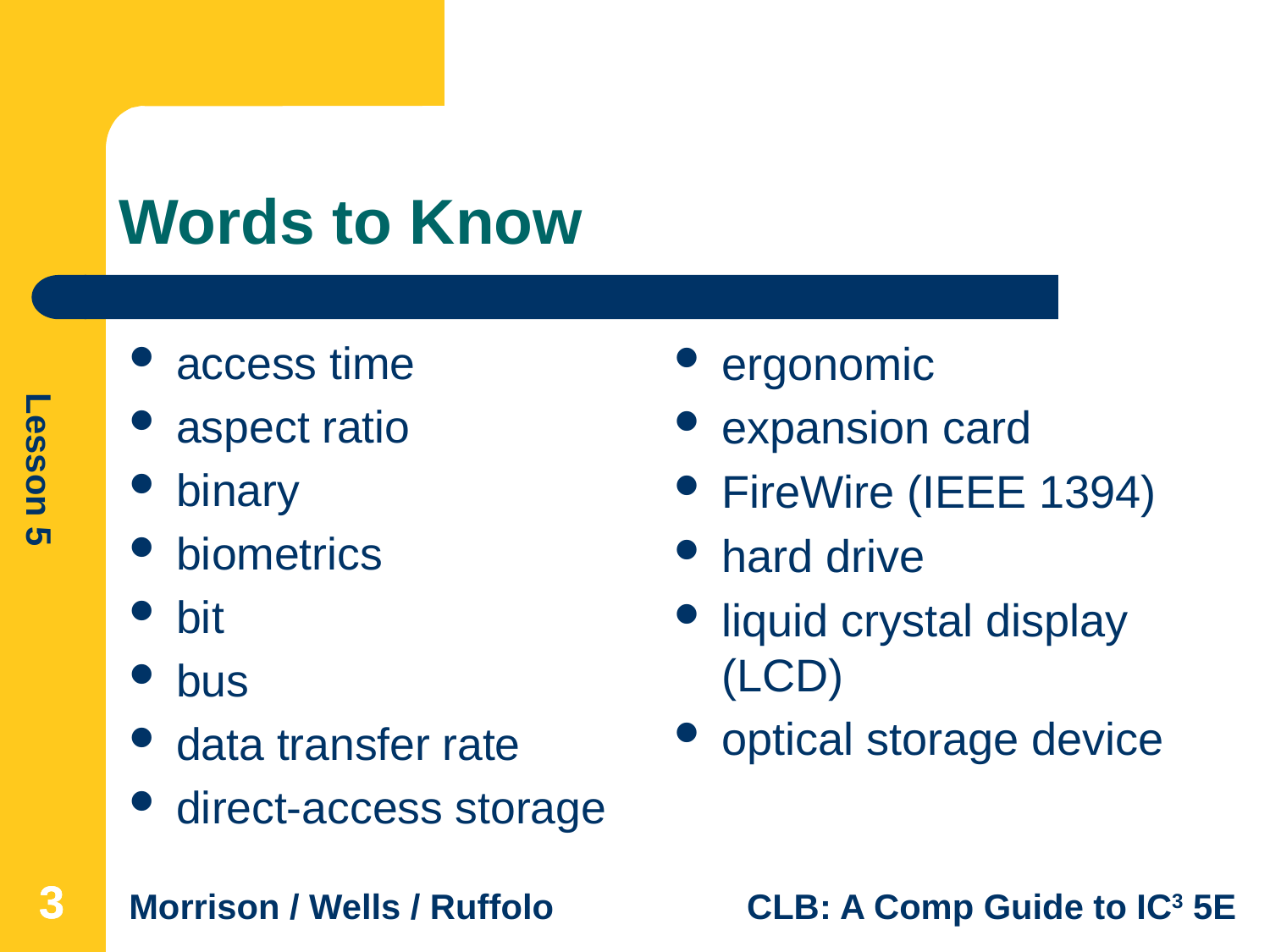

# Words to Know
access time
aspect ratio
binary
biometrics
bit
bus
data transfer rate
direct-access storage

ergonomic
expansion card
FireWire (IEEE 1394)
hard drive
liquid crystal display (LCD)
optical storage device
3
3
3